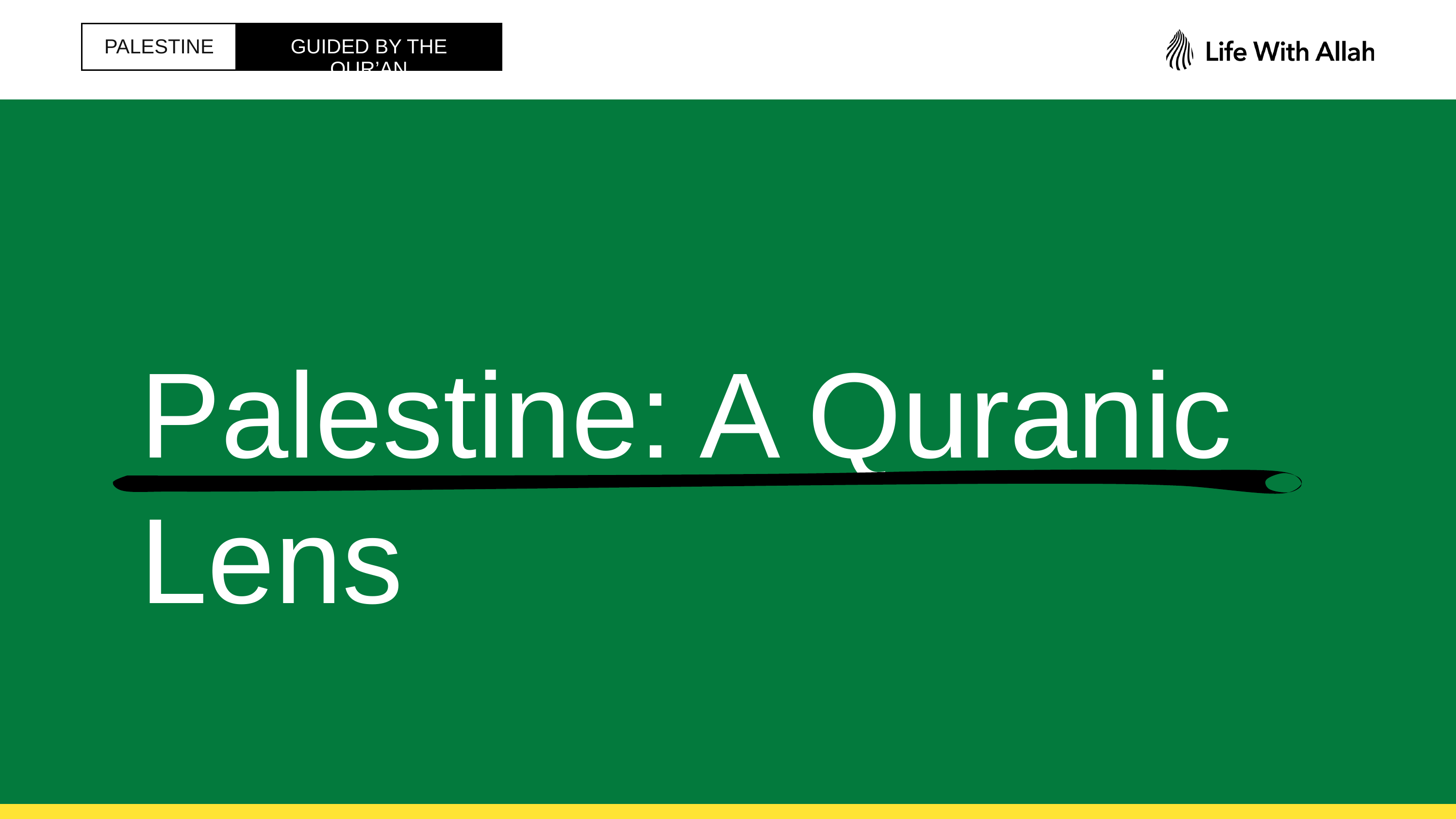

PALESTINE
GUIDED BY THE QUR’AN
Palestine: A Quranic Lens